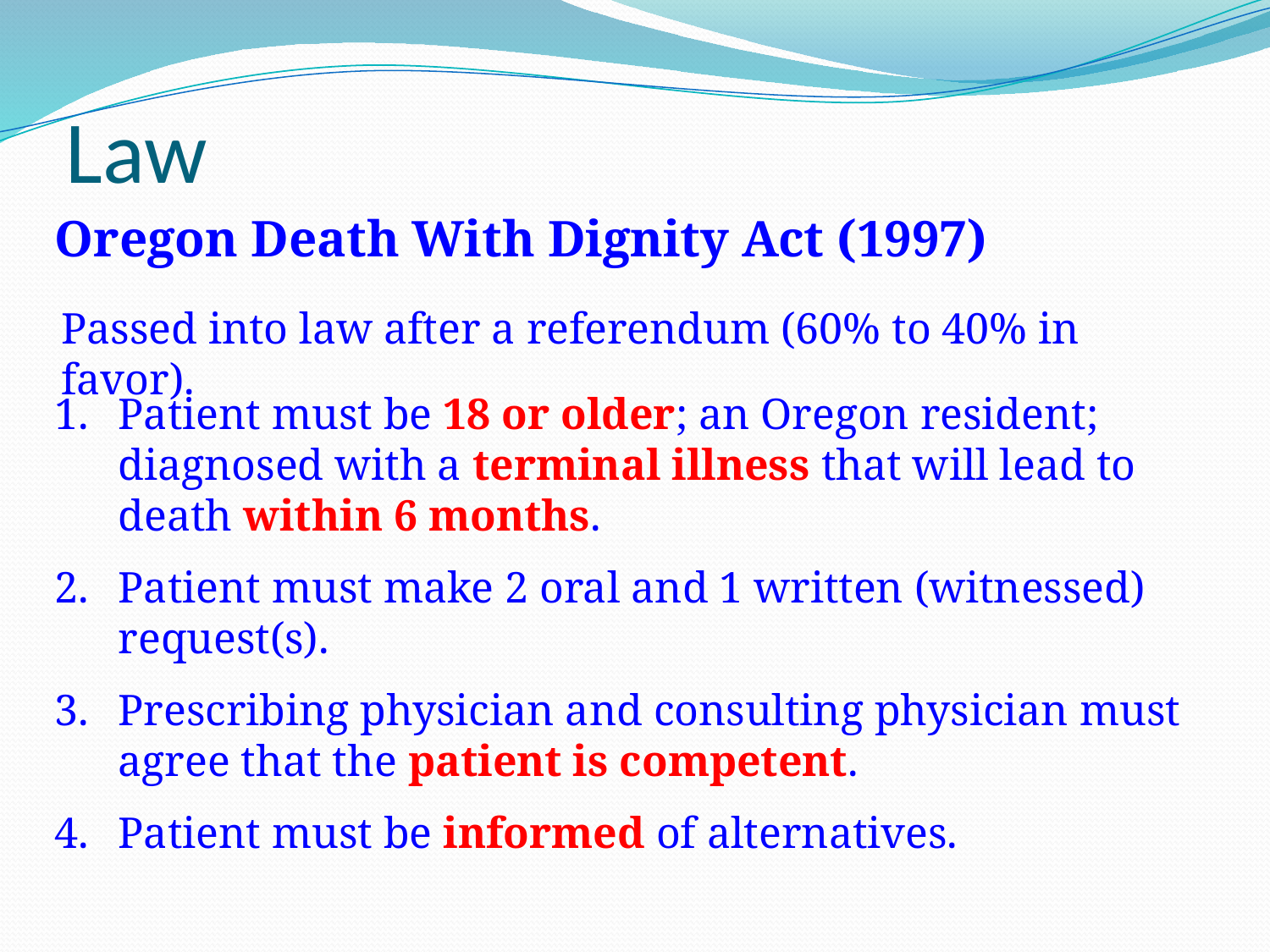

# Law
Oregon Death With Dignity Act (1997)
Passed into law after a referendum (60% to 40% in favor).
Patient must be 18 or older; an Oregon resident; diagnosed with a terminal illness that will lead to death within 6 months.
Patient must make 2 oral and 1 written (witnessed) request(s).
Prescribing physician and consulting physician must agree that the patient is competent.
Patient must be informed of alternatives.